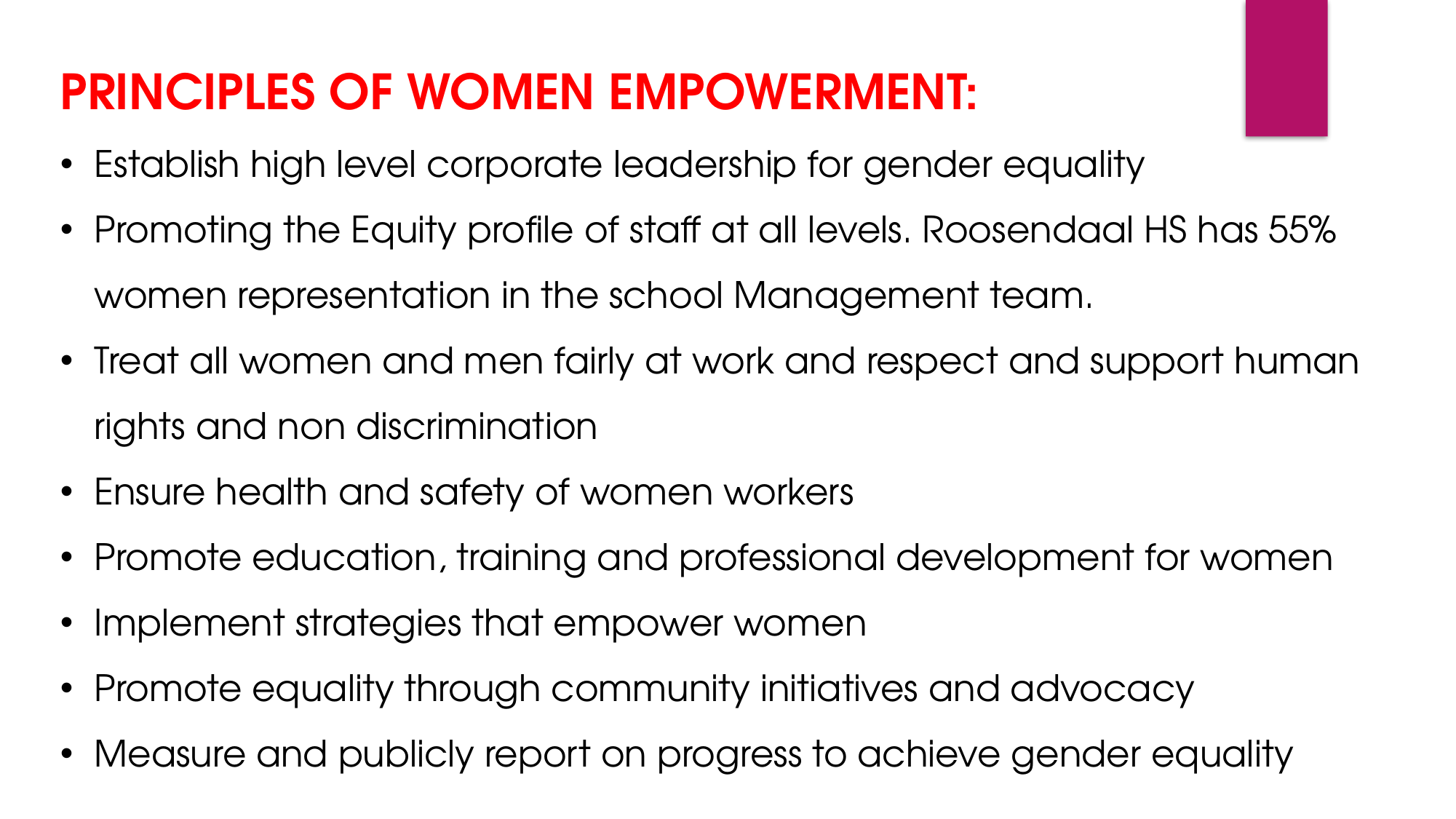

PRINCIPLES OF WOMEN EMPOWERMENT:
Establish high level corporate leadership for gender equality
Promoting the Equity profile of staff at all levels. Roosendaal HS has 55% women representation in the school Management team.
Treat all women and men fairly at work and respect and support human rights and non discrimination
Ensure health and safety of women workers
Promote education, training and professional development for women
Implement strategies that empower women
Promote equality through community initiatives and advocacy
Measure and publicly report on progress to achieve gender equality